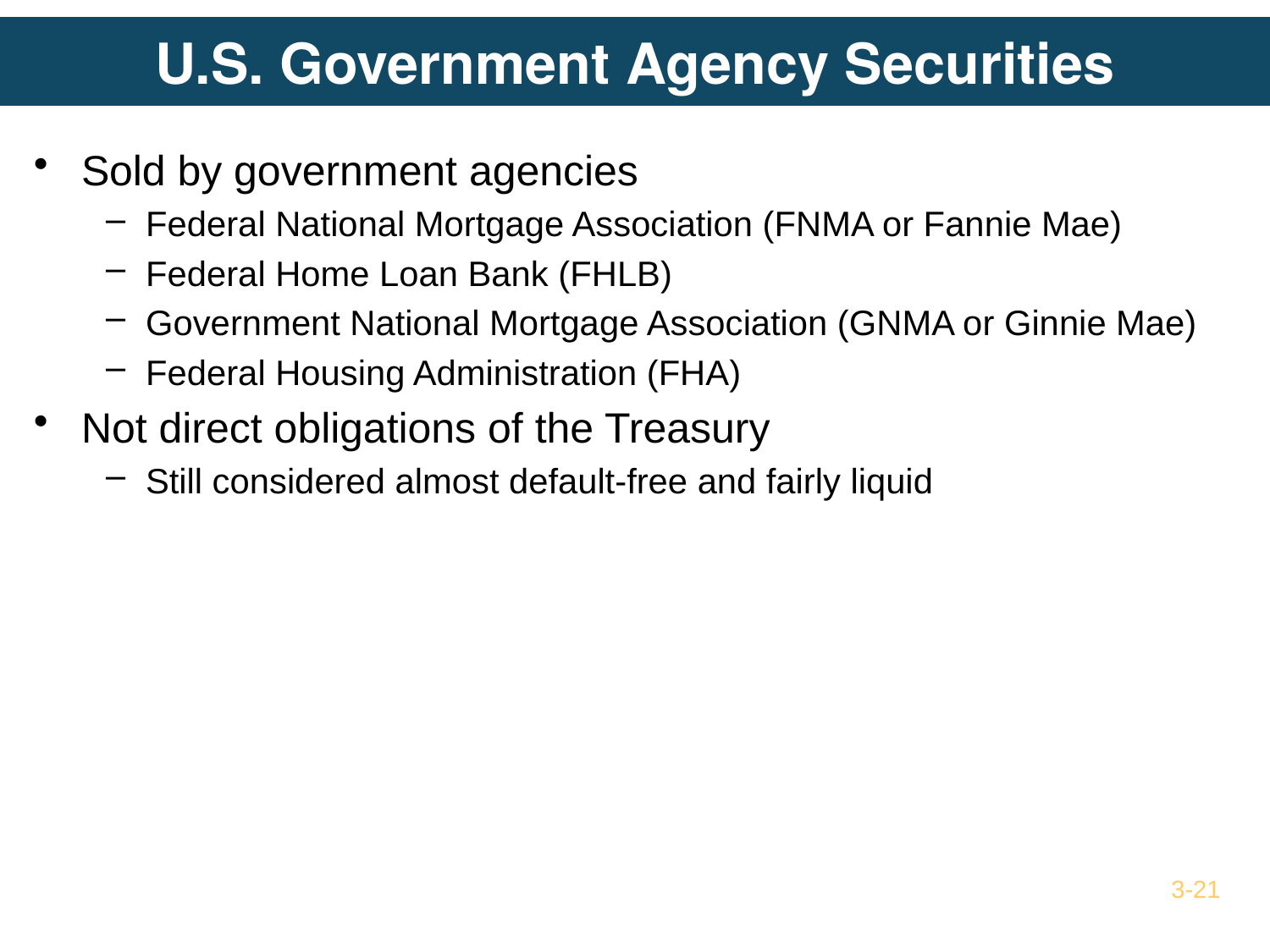

# U.S. Government Agency Securities
Sold by government agencies
Federal National Mortgage Association (FNMA or Fannie Mae)
Federal Home Loan Bank (FHLB)
Government National Mortgage Association (GNMA or Ginnie Mae)
Federal Housing Administration (FHA)
Not direct obligations of the Treasury
Still considered almost default-free and fairly liquid
3-21